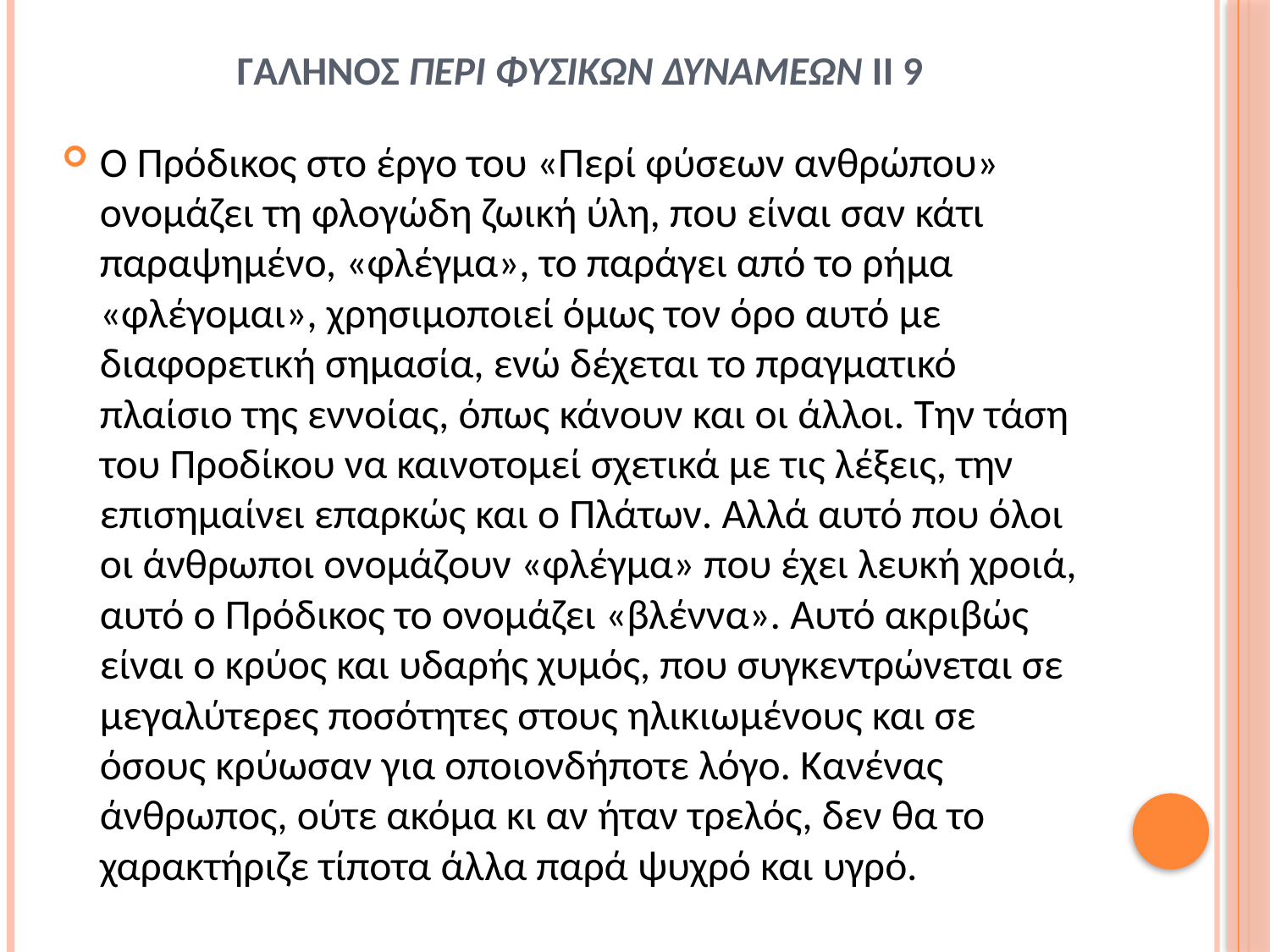

# ΓΑΛΗΝΟΣ Περι φυσικων δυναμεων ιι 9
Ο Πρόδικος στο έργο του «Περί φύσεων ανθρώπου» ονομάζει τη φλογώδη ζωική ύλη, που είναι σαν κάτι παραψημένο, «φλέγμα», το παράγει από το ρήμα «φλέγομαι», χρησιμοποιεί όμως τον όρο αυτό με διαφορετική σημασία, ενώ δέχεται το πραγματικό πλαίσιο της εννοίας, όπως κάνουν και οι άλλοι. Την τάση του Προδίκου να καινοτομεί σχετικά με τις λέξεις, την επισημαίνει επαρκώς και ο Πλάτων. Αλλά αυτό που όλοι οι άνθρωποι ονομάζουν «φλέγμα» που έχει λευκή χροιά, αυτό ο Πρόδικος το ονομάζει «βλέννα». Αυτό ακριβώς είναι ο κρύος και υδαρής χυμός, που συγκεντρώνεται σε μεγαλύτερες ποσότητες στους ηλικιωμένους και σε όσους κρύωσαν για οποιονδήποτε λόγο. Κανένας άνθρωπος, ούτε ακόμα κι αν ήταν τρελός, δεν θα το χαρακτήριζε τίποτα άλλα παρά ψυχρό και υγρό.